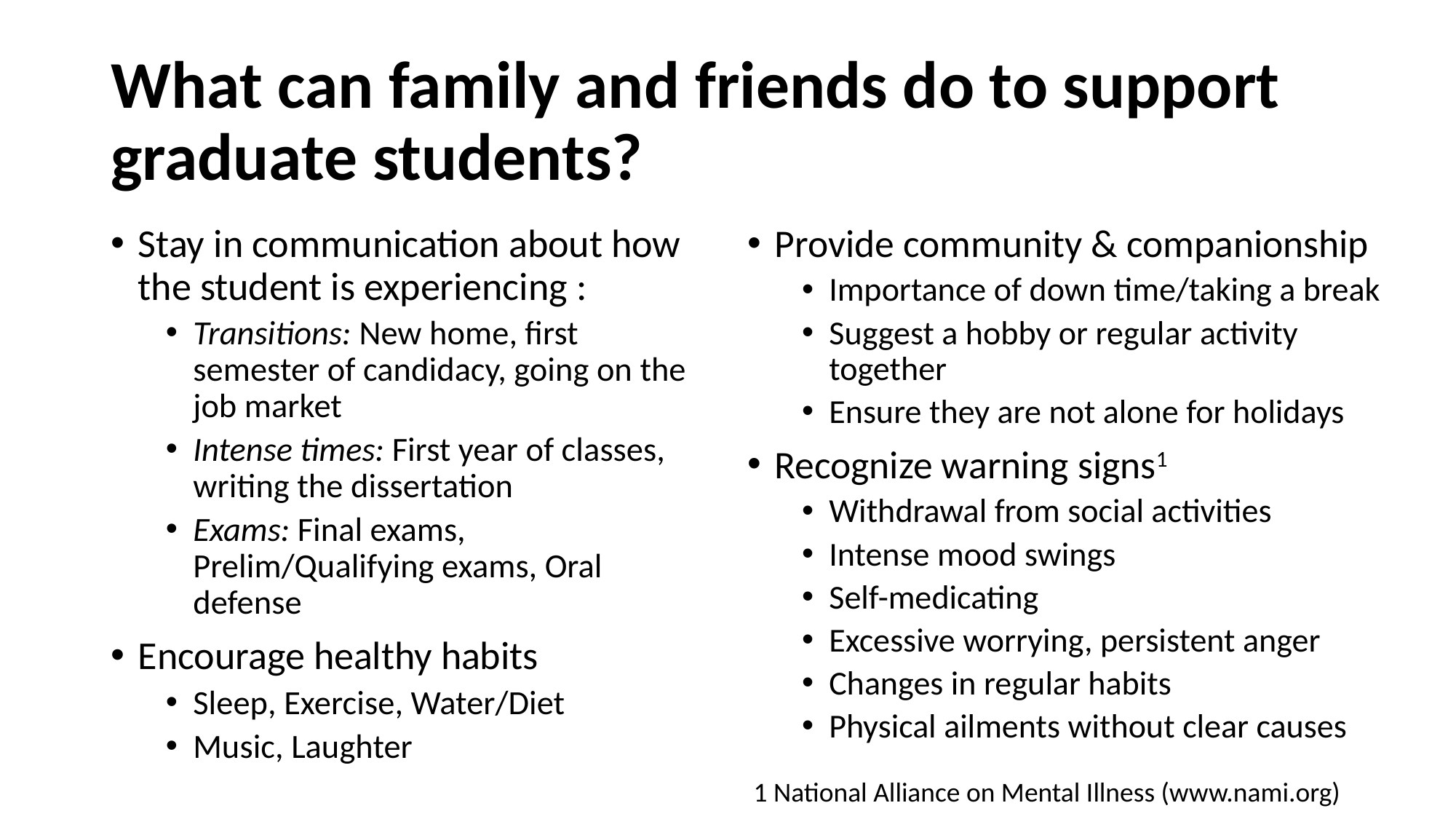

# What can family and friends do to support graduate students?
Stay in communication about how the student is experiencing :
Transitions: New home, first semester of candidacy, going on the job market
Intense times: First year of classes, writing the dissertation
Exams: Final exams, Prelim/Qualifying exams, Oral defense
Encourage healthy habits
Sleep, Exercise, Water/Diet
Music, Laughter

Provide community & companionship
Importance of down time/taking a break
Suggest a hobby or regular activity together
Ensure they are not alone for holidays
Recognize warning signs1
Withdrawal from social activities
Intense mood swings
Self-medicating
Excessive worrying, persistent anger
Changes in regular habits
Physical ailments without clear causes

1 National Alliance on Mental Illness (www.nami.org)